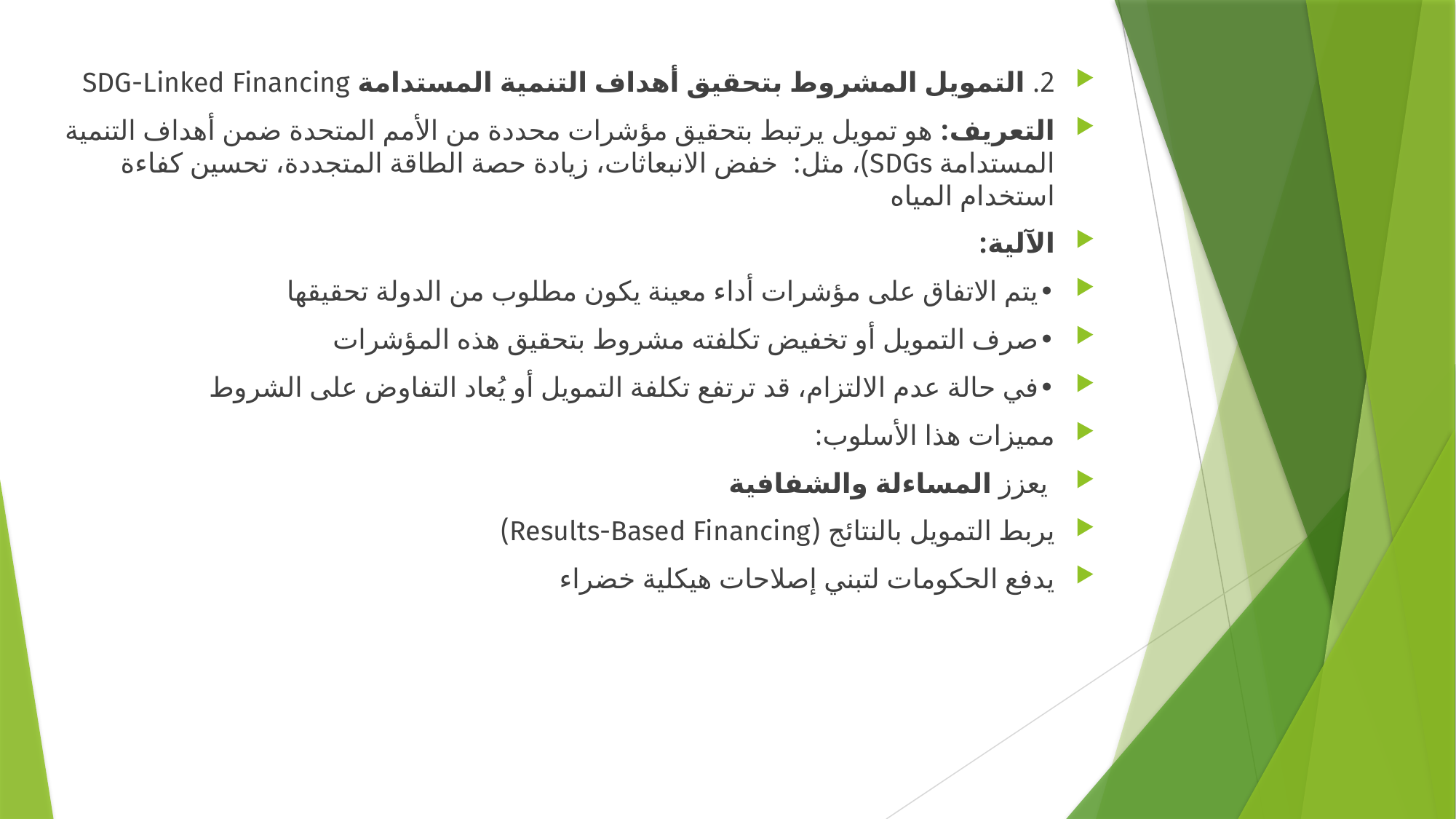

2. التمويل المشروط بتحقيق أهداف التنمية المستدامة SDG-Linked Financing
التعريف: هو تمويل يرتبط بتحقيق مؤشرات محددة من الأمم المتحدة ضمن أهداف التنمية المستدامة SDGs)، مثل:  	خفض الانبعاثات، زيادة حصة الطاقة المتجددة، تحسين كفاءة استخدام المياه
الآلية:
•	يتم الاتفاق على مؤشرات أداء معينة يكون مطلوب من الدولة تحقيقها
•	صرف التمويل أو تخفيض تكلفته مشروط بتحقيق هذه المؤشرات
•	في حالة عدم الالتزام، قد ترتفع تكلفة التمويل أو يُعاد التفاوض على الشروط
مميزات هذا الأسلوب:
 يعزز المساءلة والشفافية
يربط التمويل بالنتائج (Results-Based Financing)
يدفع الحكومات لتبني إصلاحات هيكلية خضراء